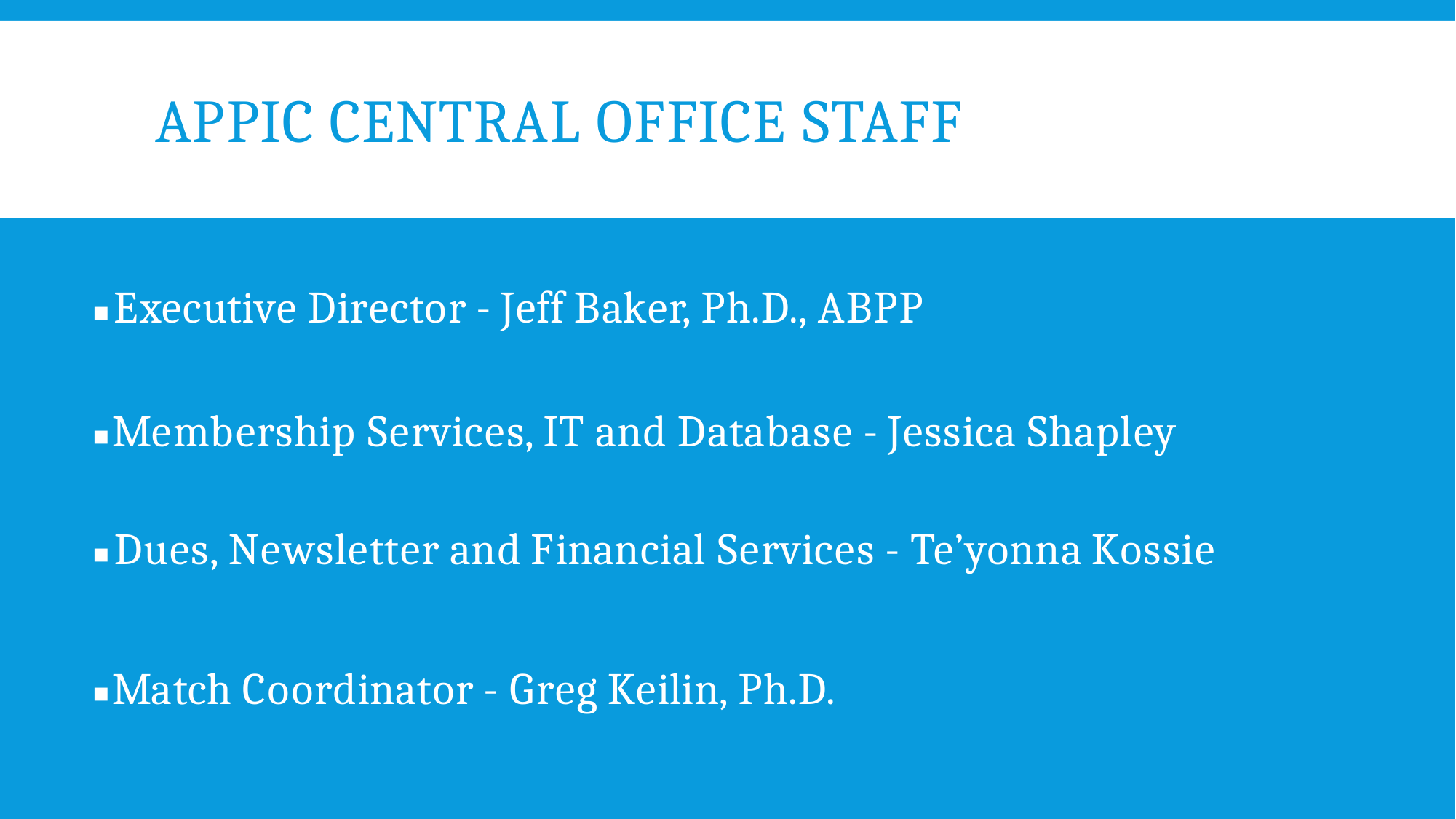

# APPIC CENTRAL OFFICE STAFF

Executive Director - Jeff Baker, Ph.D., ABPP
Membership Services, IT and Database - Jessica Shapley
Dues, Newsletter and Financial Services - Te’yonna Kossie

Match Coordinator - Greg Keilin, Ph.D.